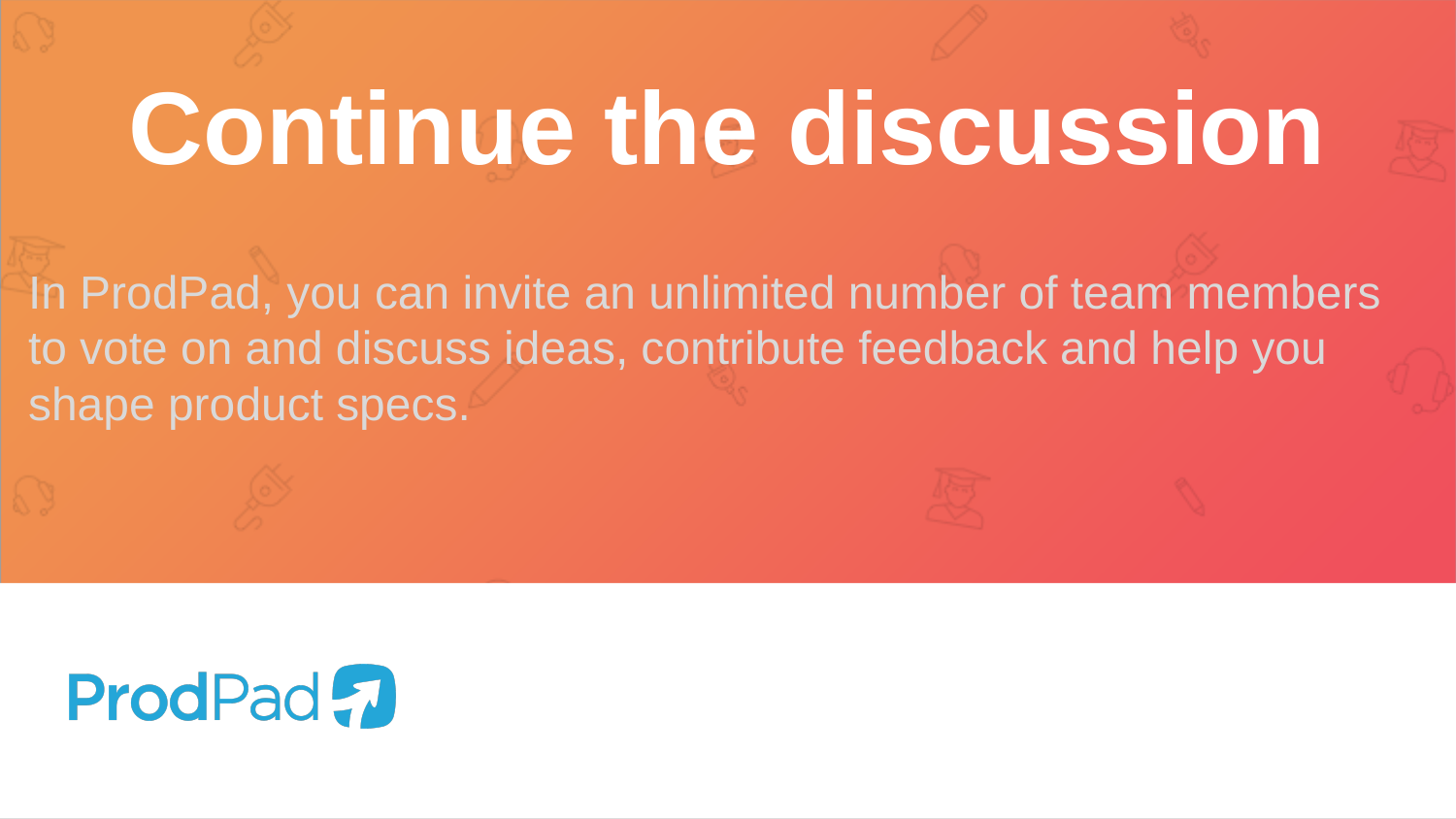

# Continue the discussion
In ProdPad, you can invite an unlimited number of team members to vote on and discuss ideas, contribute feedback and help you shape product specs.